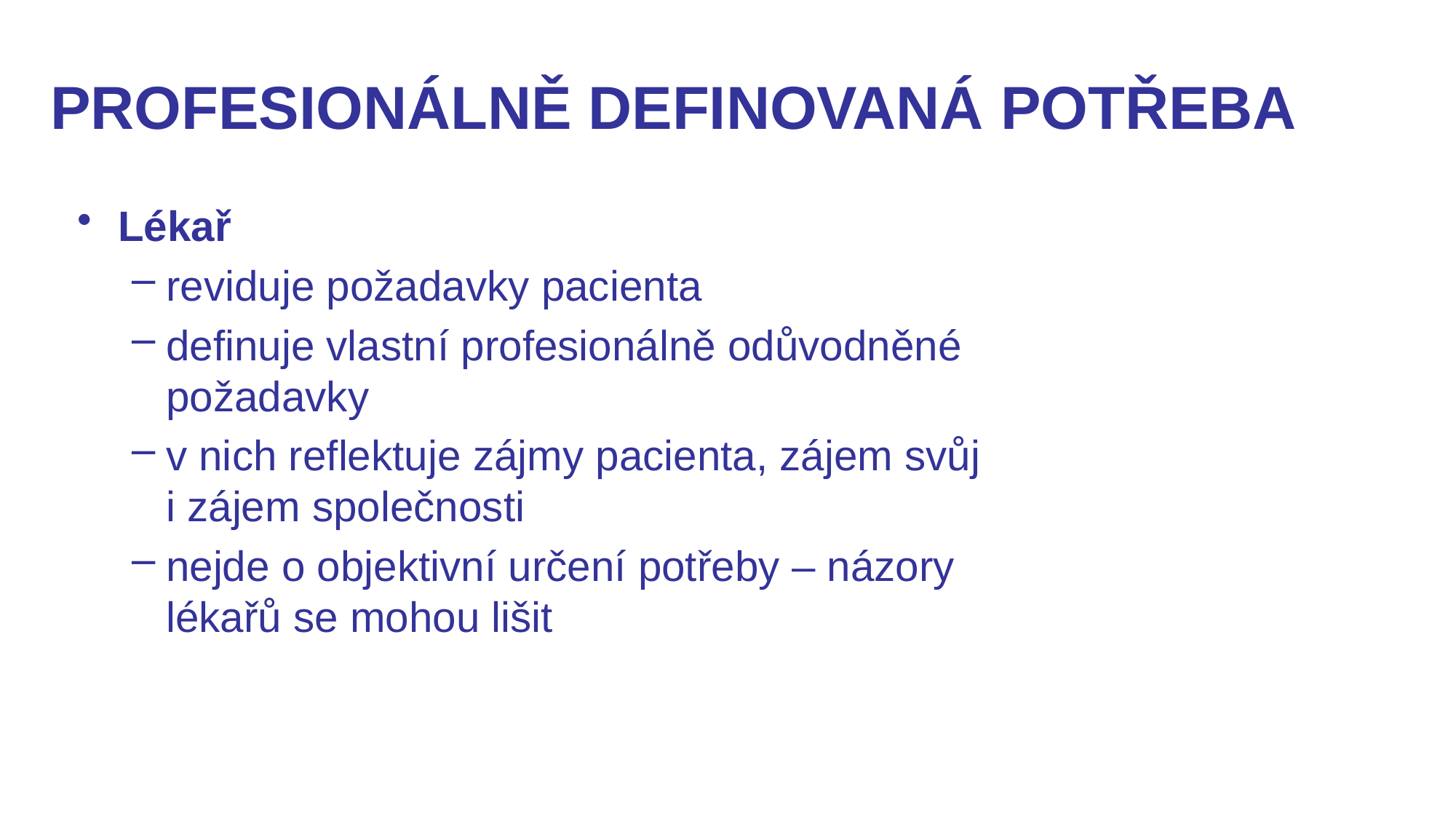

# PROFESIONÁLNĚ DEFINOVANÁ POTŘEBA
Lékař
reviduje požadavky pacienta
definuje vlastní profesionálně odůvodněné požadavky
v nich reflektuje zájmy pacienta, zájem svůj i zájem společnosti
nejde o objektivní určení potřeby – názory lékařů se mohou lišit